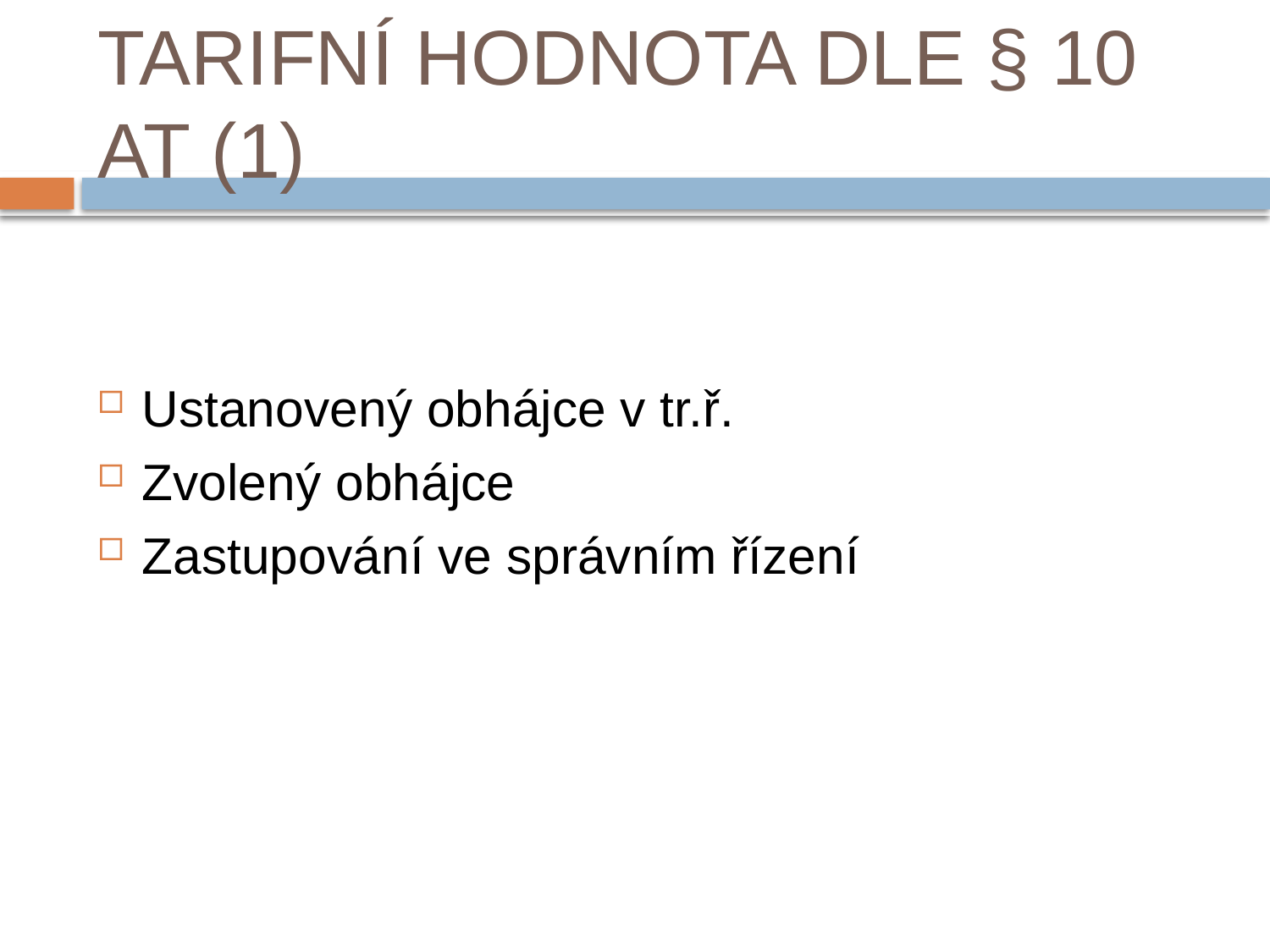

# TARIFNÍ HODNOTA DLE § 10 AT (1)

Ustanovený obhájce v tr.ř.
Zvolený obhájce
Zastupování ve správním řízení